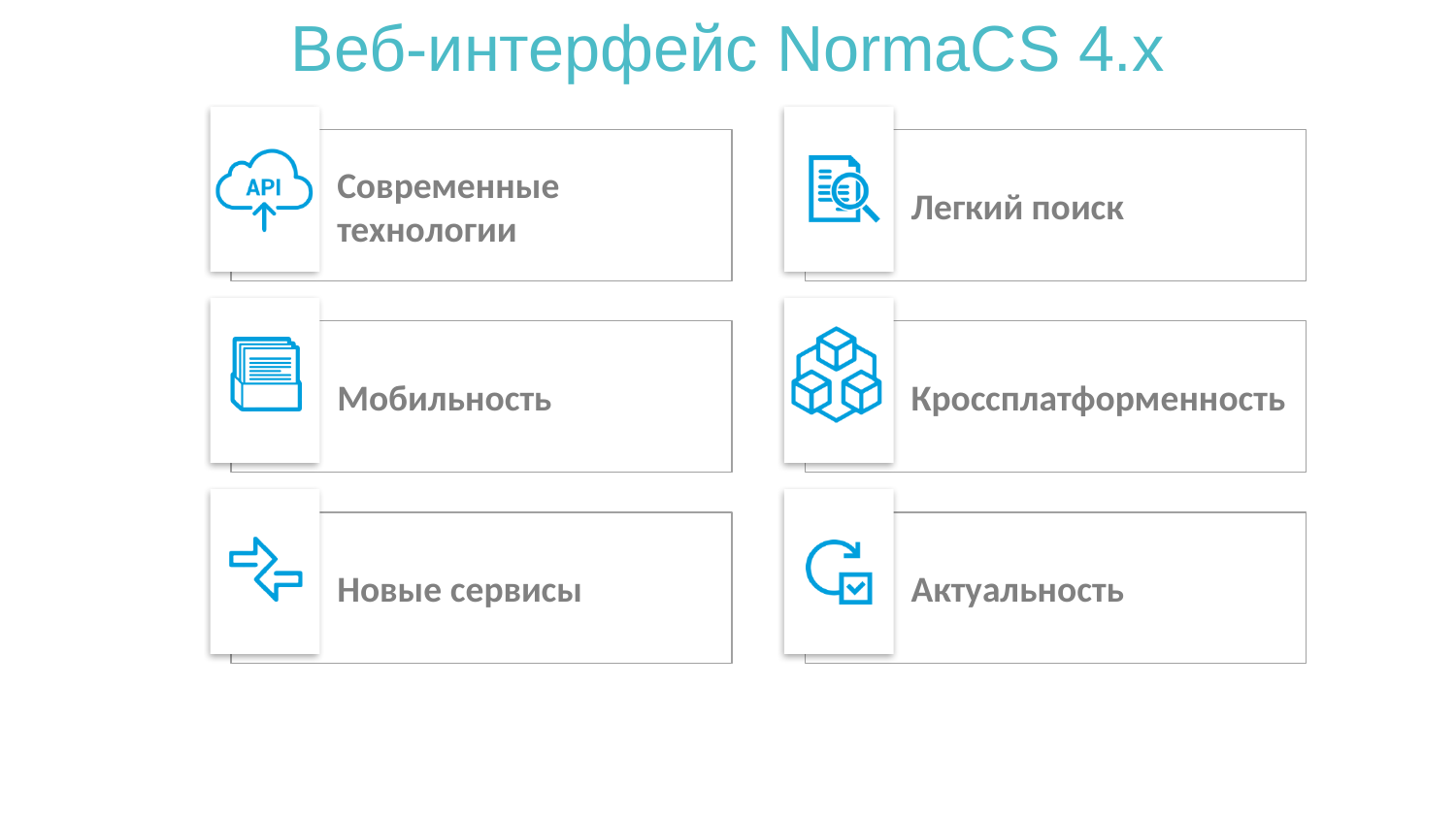

# Веб-интерфейс NormaCS 4.x
Современные технологии
Легкий поиск
Мобильность
Кроссплатформенность
Новые сервисы
Актуальность